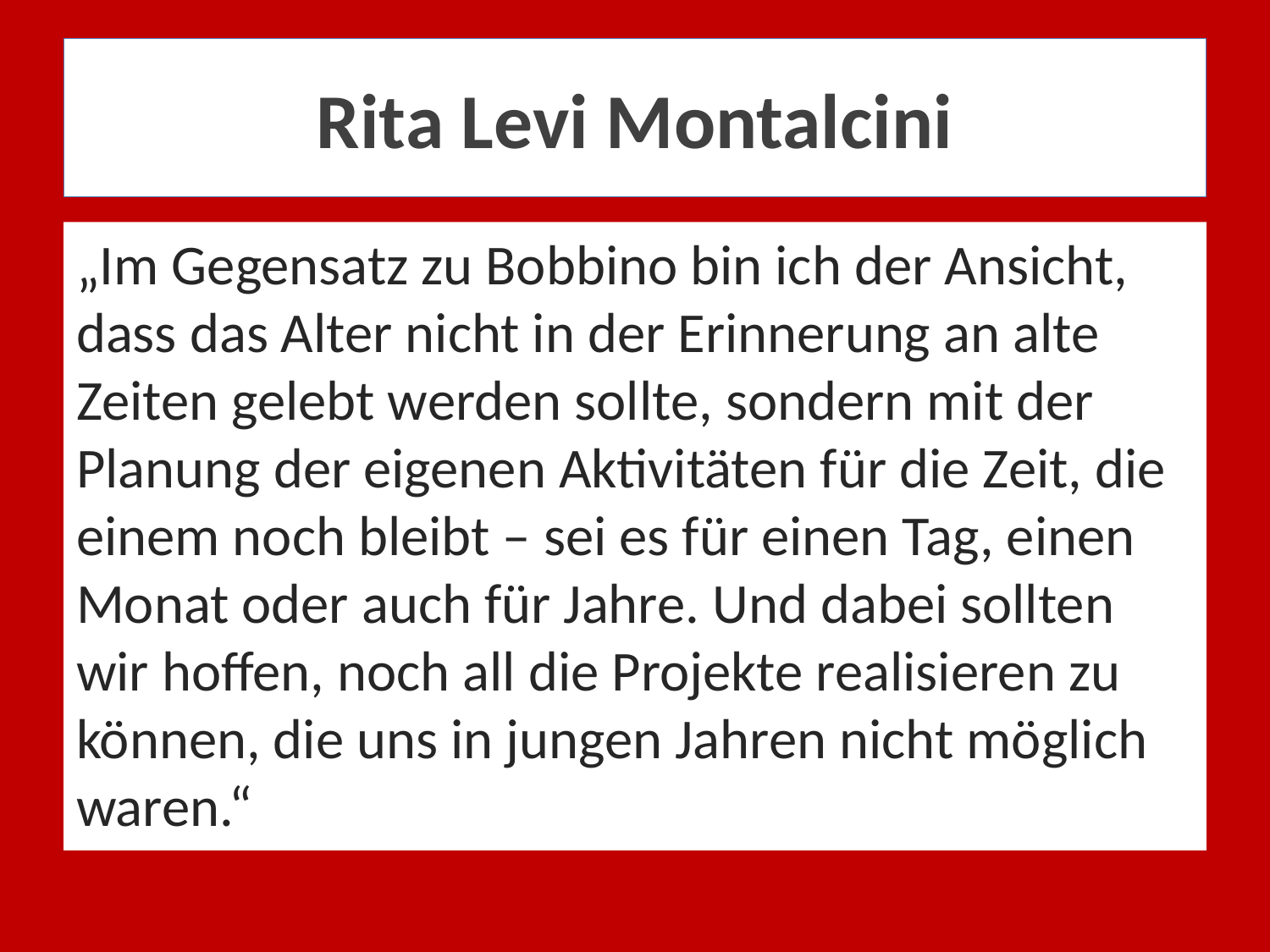

# Rita Levi Montalcini
„Im Gegensatz zu Bobbino bin ich der Ansicht, dass das Alter nicht in der Erinnerung an alte Zeiten gelebt werden sollte, sondern mit der Planung der eigenen Aktivitäten für die Zeit, die einem noch bleibt – sei es für einen Tag, einen Monat oder auch für Jahre. Und dabei sollten wir hoffen, noch all die Projekte realisieren zu können, die uns in jungen Jahren nicht möglich waren.“